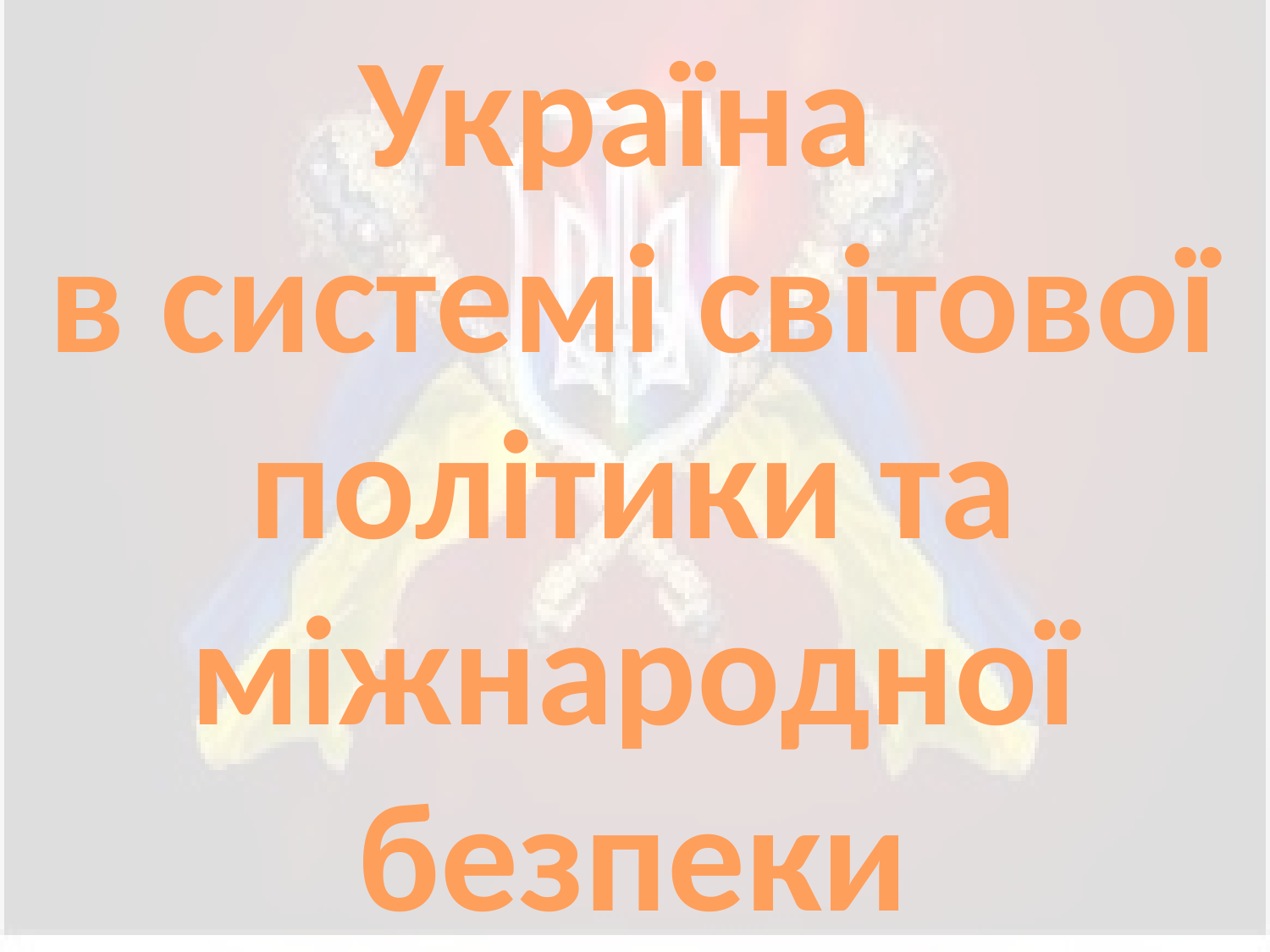

Україна
в системі світової політики та міжнародної безпеки